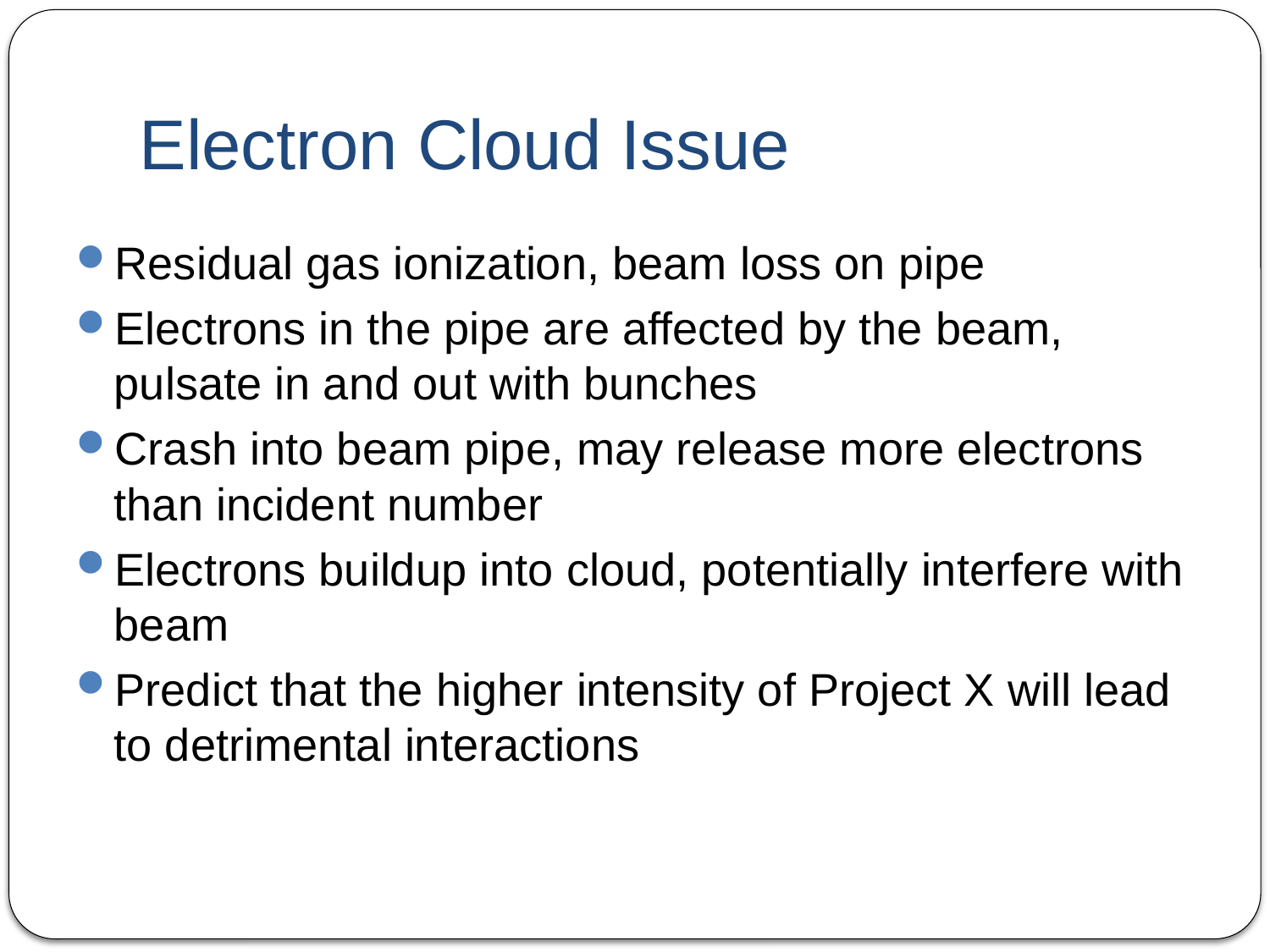

# Electron Cloud Issue
Residual gas ionization, beam loss on pipe
Electrons in the pipe are affected by the beam, pulsate in and out with bunches
Crash into beam pipe, may release more electrons than incident number
Electrons buildup into cloud, potentially interfere with beam
Predict that the higher intensity of Project X will lead to detrimental interactions